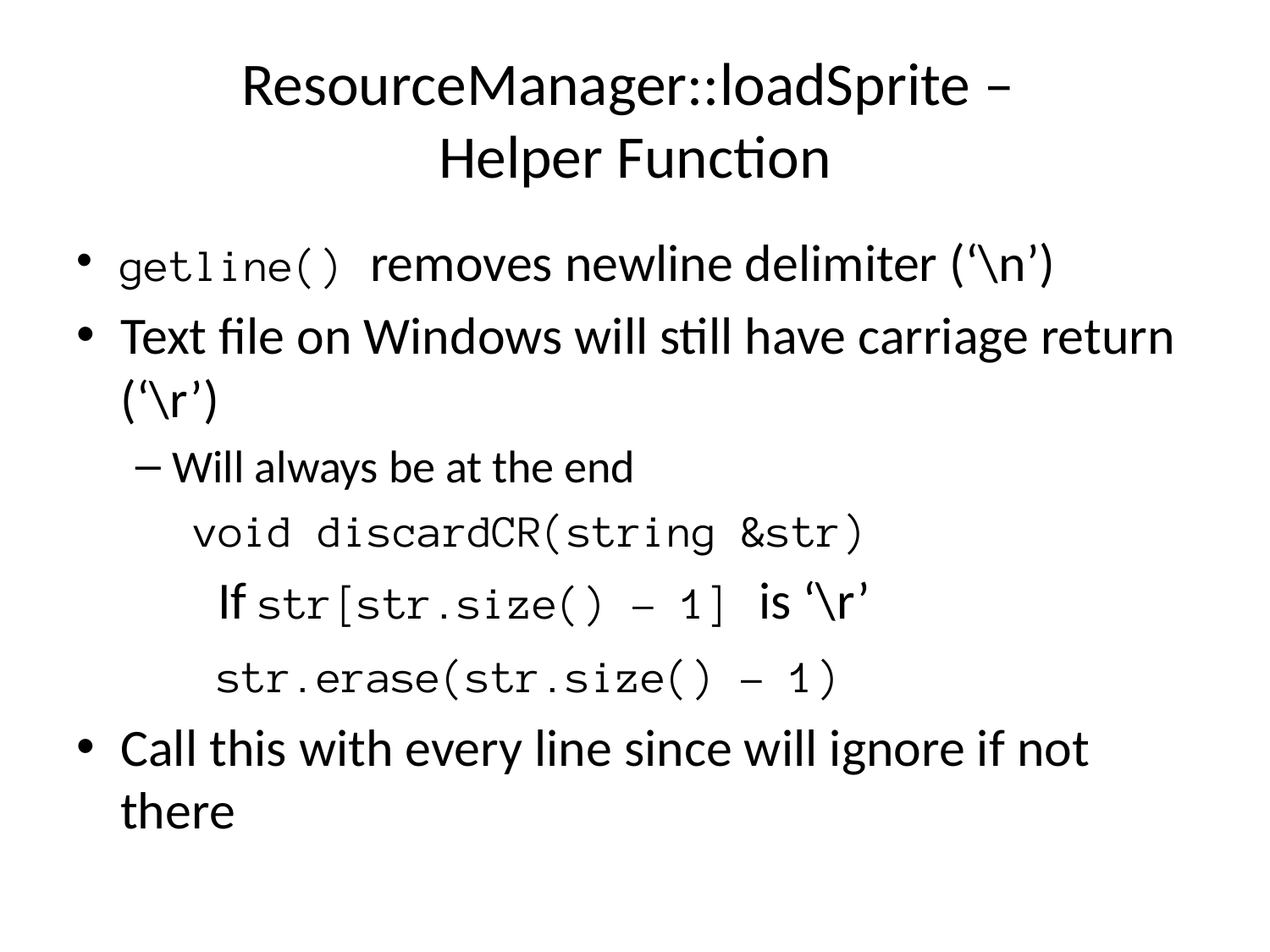

# ResourceManager::loadSprite – Helper Function
getline() removes newline delimiter (‘\n’)
Text file on Windows will still have carriage return (‘\r’)
Will always be at the end
	void discardCR(string &str)
	  If str[str.size() – 1] is ‘\r’
	  str.erase(str.size() - 1)
Call this with every line since will ignore if not there